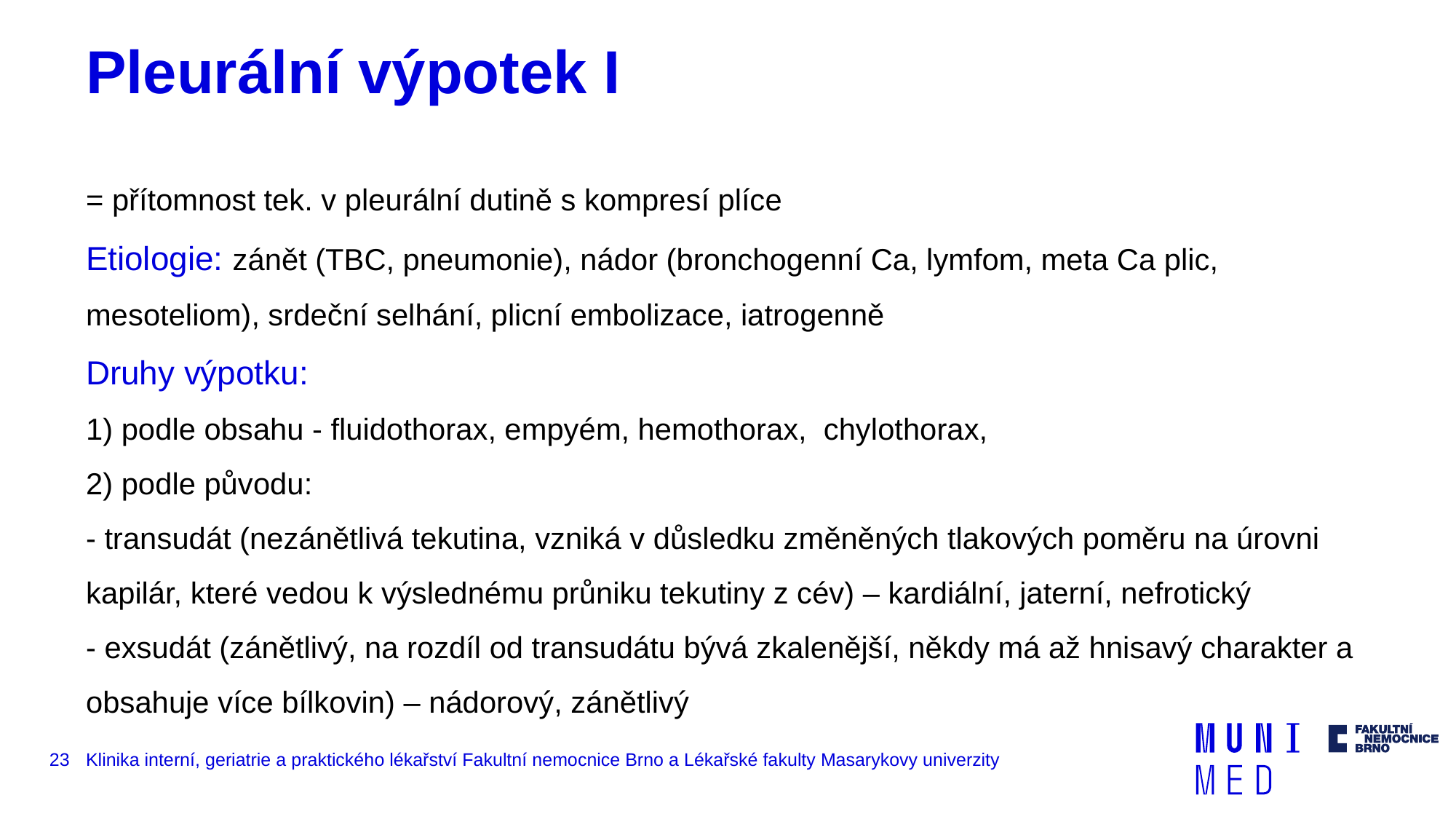

# Pleurální výpotek I
= přítomnost tek. v pleurální dutině s kompresí plíce
Etiologie: zánět (TBC, pneumonie), nádor (bronchogenní Ca, lymfom, meta Ca plic, mesoteliom), srdeční selhání, plicní embolizace, iatrogenně
Druhy výpotku:
1) podle obsahu - fluidothorax, empyém, hemothorax,  chylothorax,
2) podle původu:
- transudát (nezánětlivá tekutina, vzniká v důsledku změněných tlakových poměru na úrovni kapilár, které vedou k výslednému průniku tekutiny z cév) – kardiální, jaterní, nefrotický
- exsudát (zánětlivý, na rozdíl od transudátu bývá zkalenější, někdy má až hnisavý charakter a obsahuje více bílkovin) – nádorový, zánětlivý
23
Klinika interní, geriatrie a praktického lékařství Fakultní nemocnice Brno a Lékařské fakulty Masarykovy univerzity